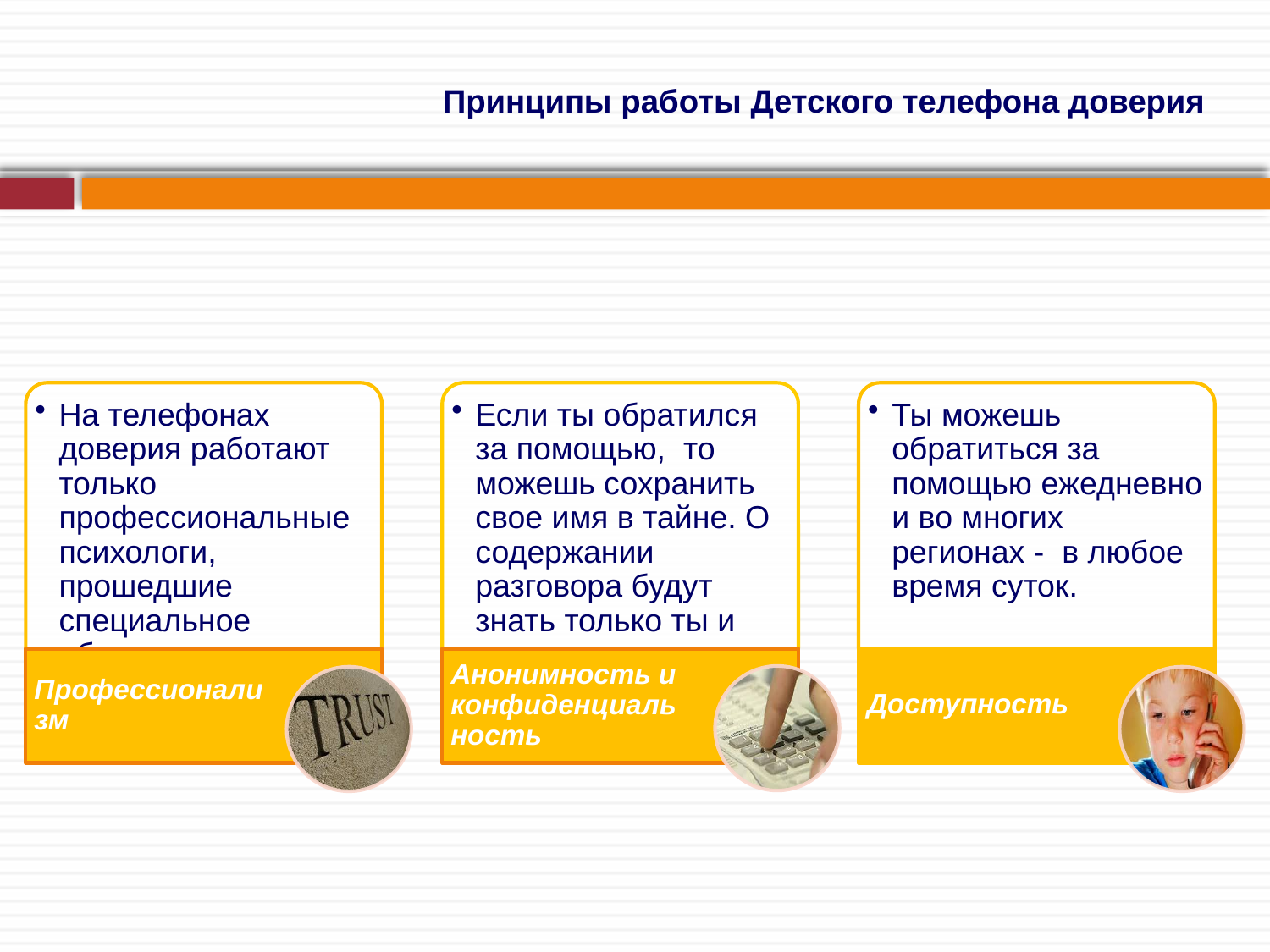

# Принципы работы Детского телефона доверия
На телефонах доверия работают только профессиональные психологи, прошедшие специальное обучение.
Профессионализм
Если ты обратился за помощью,  то можешь сохранить свое имя в тайне. О содержании разговора будут знать только ты и консультант.
Анонимность и конфиденциальность
Ты можешь обратиться за помощью ежедневно и во многих регионах -  в любое время суток.

Доступность